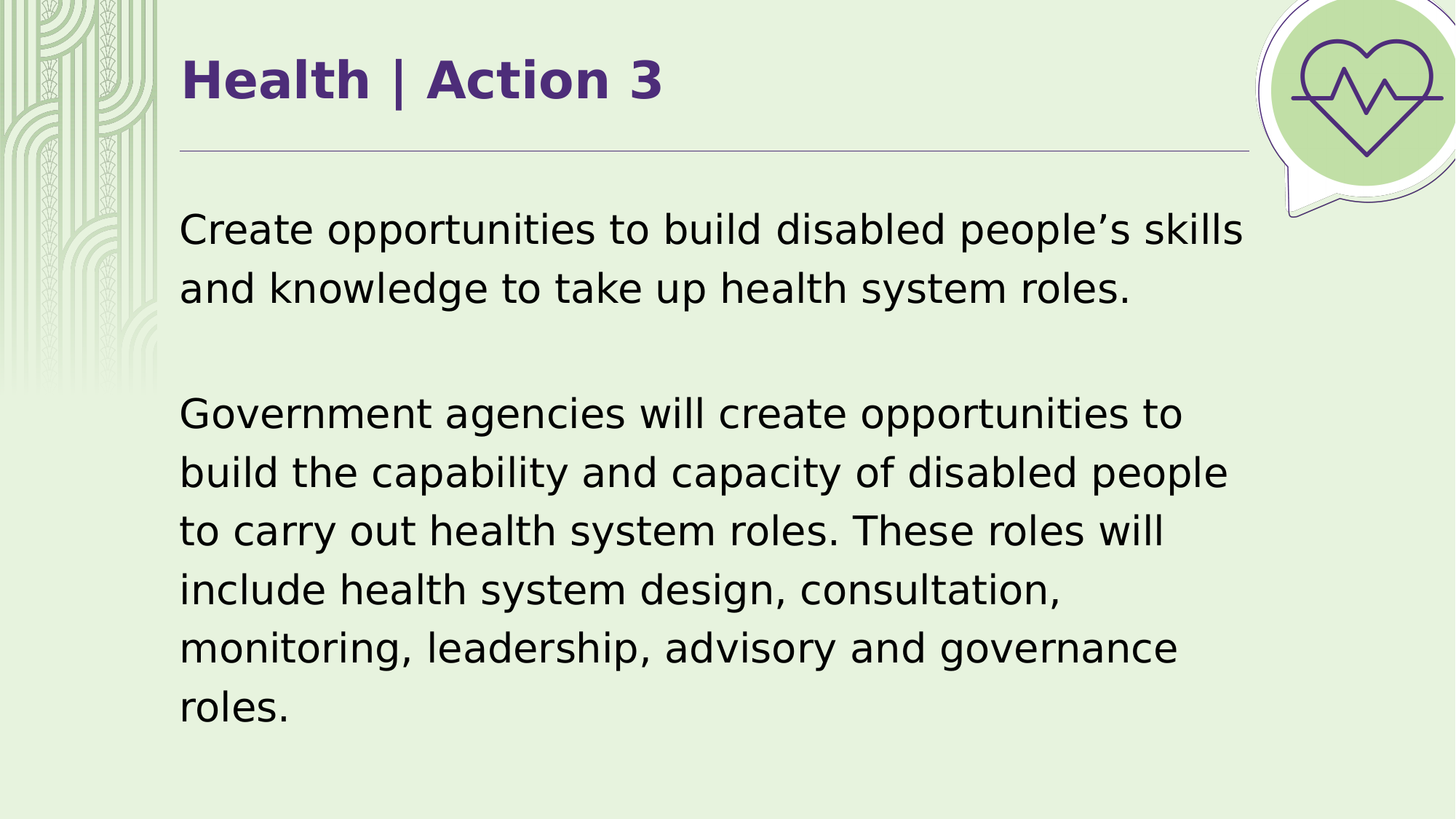

# Health | Action 3
Create opportunities to build disabled people’s skills and knowledge to take up health system roles.

Government agencies will create opportunities to build the capability and capacity of disabled people to carry out health system roles. These roles will include health system design, consultation, monitoring, leadership, advisory and governance roles.